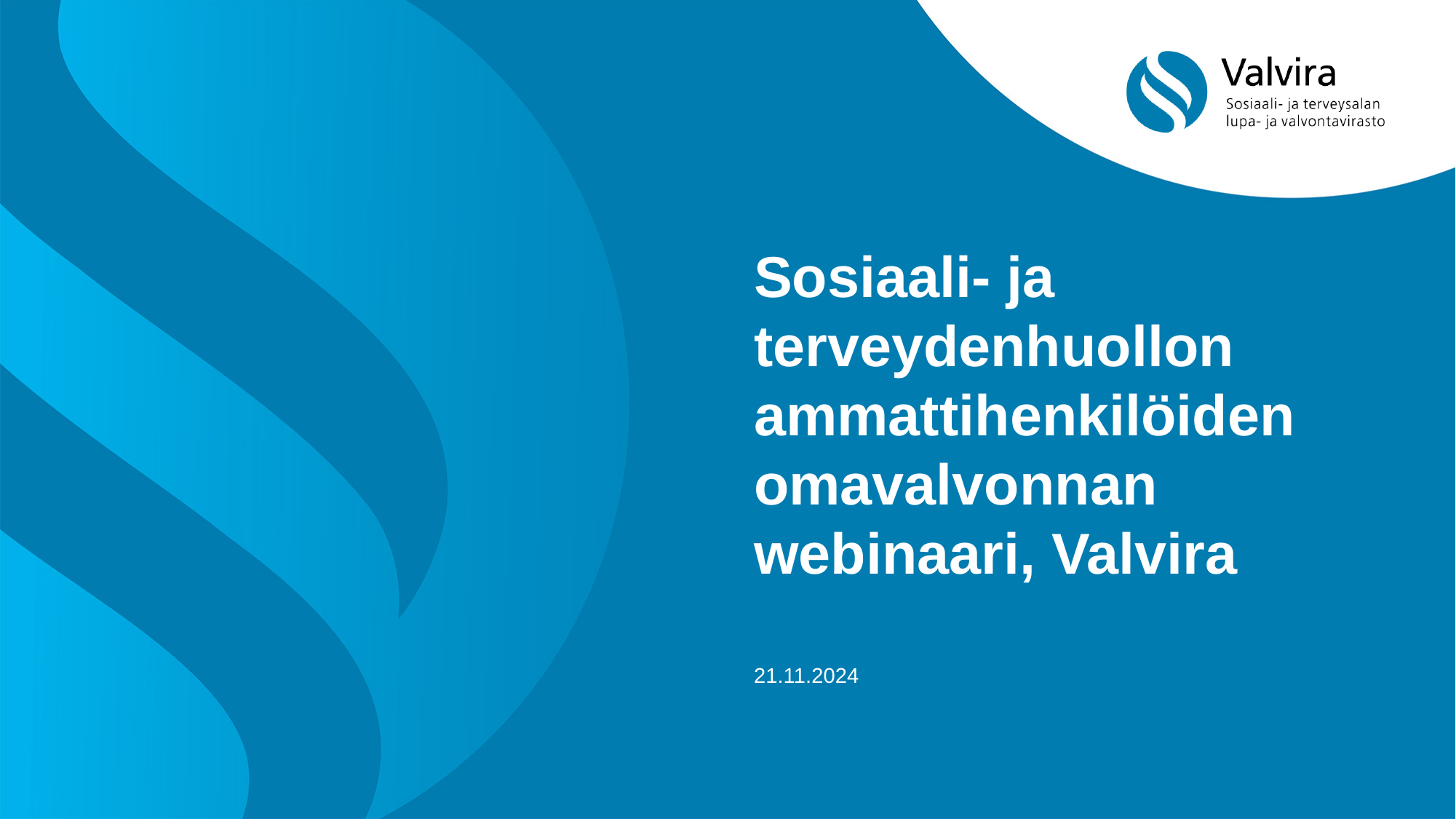

# Sosiaali- ja terveydenhuollon ammattihenkilöiden omavalvonnan webinaari, Valvira

21.11.2024